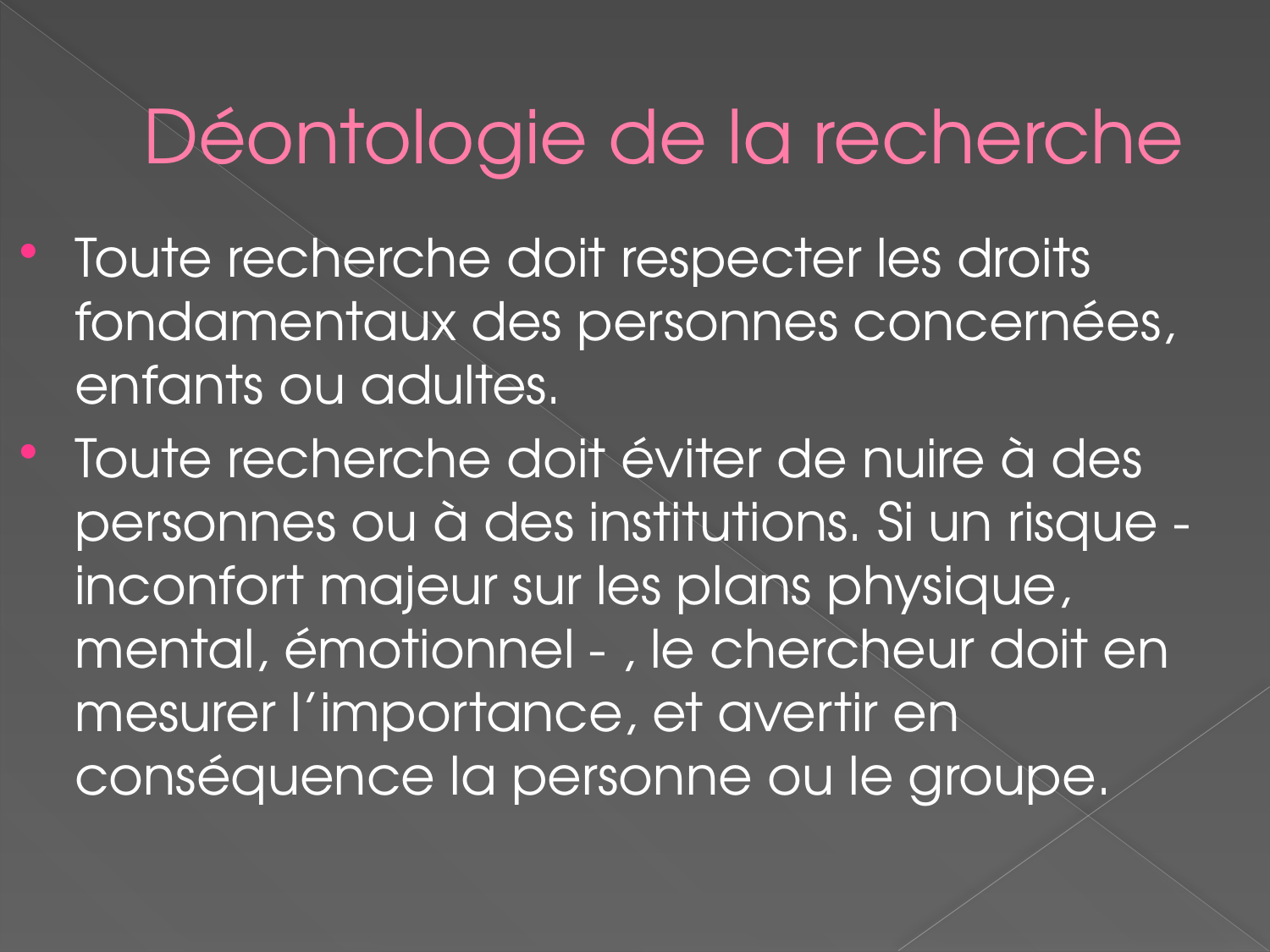

# Déontologie de la recherche
Toute recherche doit respecter les droits fondamentaux des personnes concernées, enfants ou adultes.
Toute recherche doit éviter de nuire à des personnes ou à des institutions. Si un risque - inconfort majeur sur les plans physique, mental, émotionnel - , le chercheur doit en mesurer l’importance, et avertir en conséquence la personne ou le groupe.